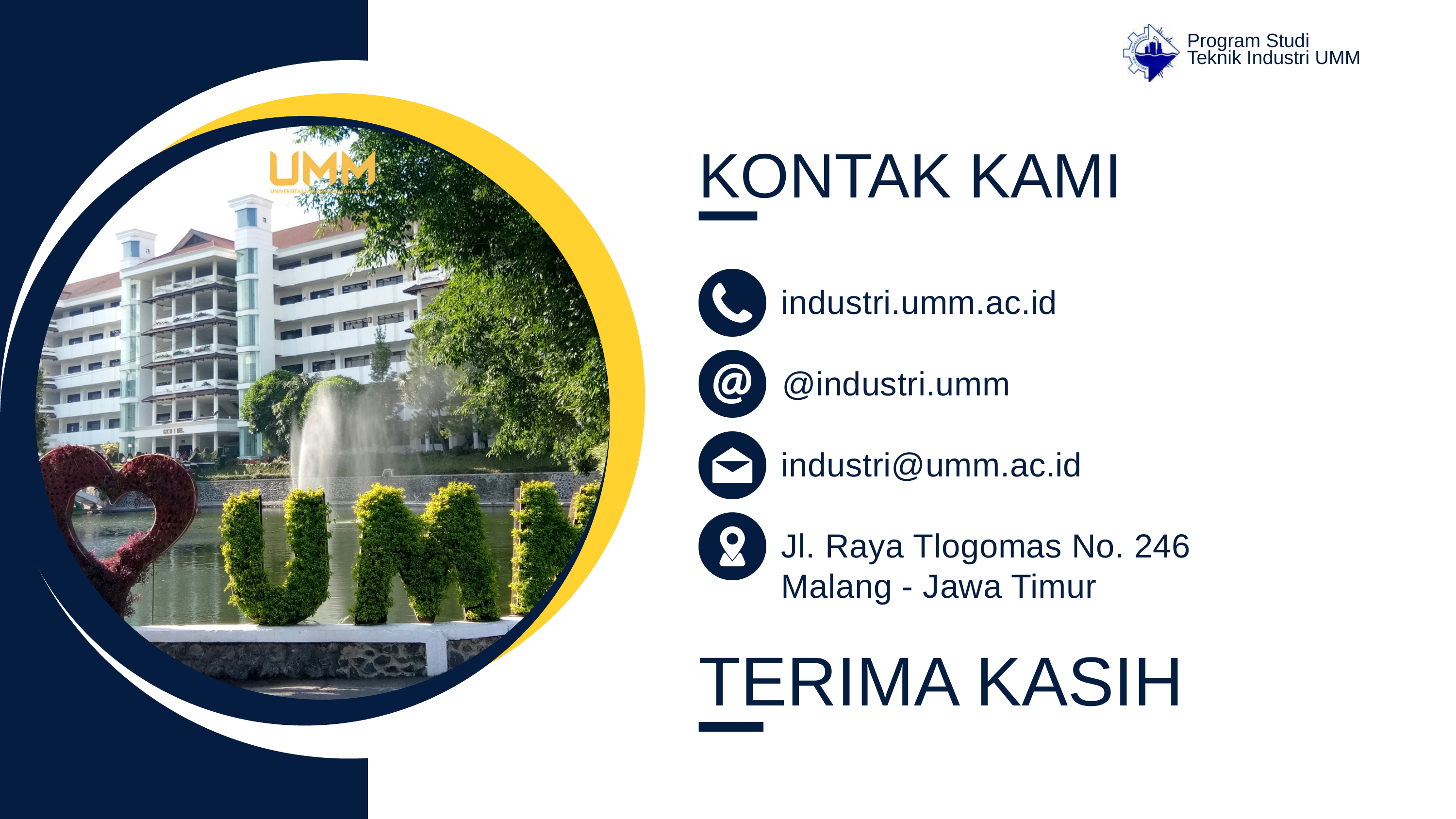

Program Studi
Teknik Industri UMM

KONTAK KAMI

industri.umm.ac.id

@industri.umm

industri@umm.ac.id

Jl. Raya Tlogomas No. 246 Malang - Jawa Timur
TERIMA KASIH